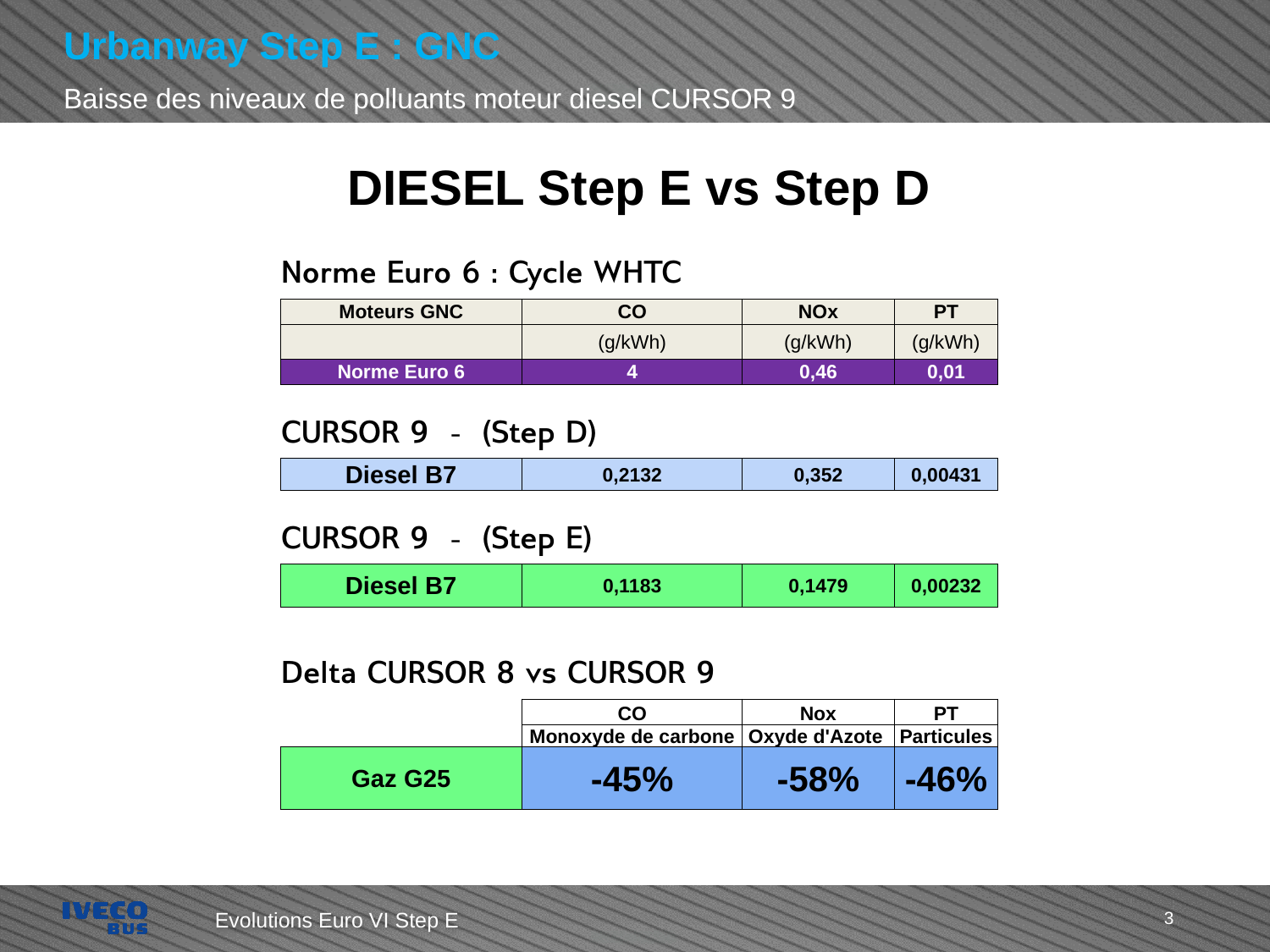

# Urbanway Step E : GNC
Baisse des niveaux de polluants moteur diesel CURSOR 9
DIESEL Step E vs Step D
| Norme Euro 6 : Cycle WHTC |  |  |  |
| --- | --- | --- | --- |
| Moteurs GNC | CO | NOx | PT |
|  | (g/kWh) | (g/kWh) | (g/kWh) |
| Norme Euro 6 | 4 | 0,46 | 0,01 |
|  |  |  |  |
| CURSOR 9 - (Step D) |  |  |  |
| Diesel B7 | 0,2132 | 0,352 | 0,00431 |
|  |  |  |  |
| CURSOR 9 - (Step E) |  |  |  |
| Diesel B7 | 0,1183 | 0,1479 | 0,00232 |
|  |  |  |  |
| Delta CURSOR 8 vs CURSOR 9 |  |  |  |
|  | CO | Nox | PT |
|  | Monoxyde de carbone | Oxyde d'Azote | Particules |
| Gaz G25 | -45% | -58% | -46% |
3